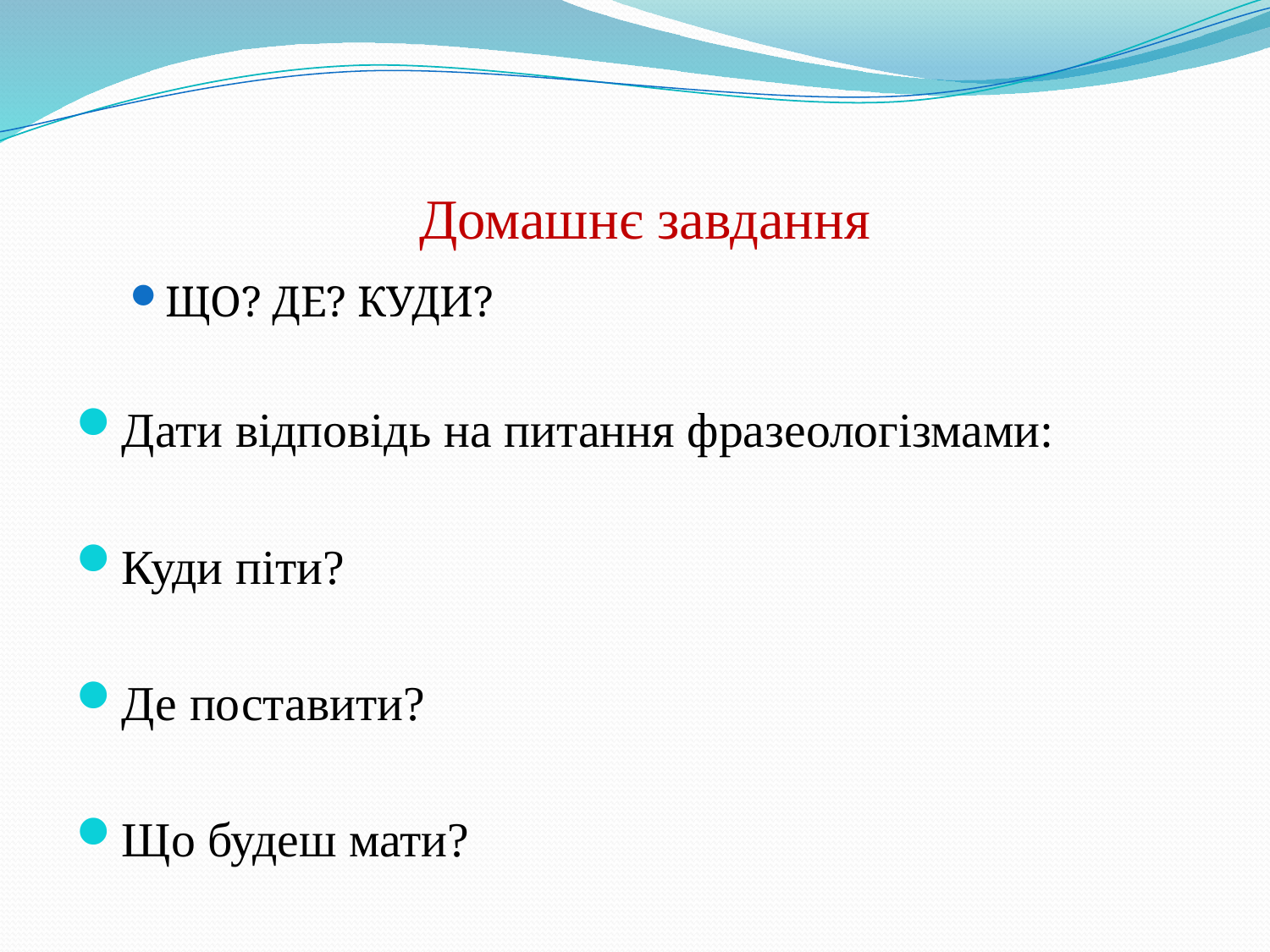

# Домашнє завдання
ЩО? ДЕ? КУДИ?

Дати відповідь на питання фразеологізмами:

Куди піти?

Де поставити?

Що будеш мати?